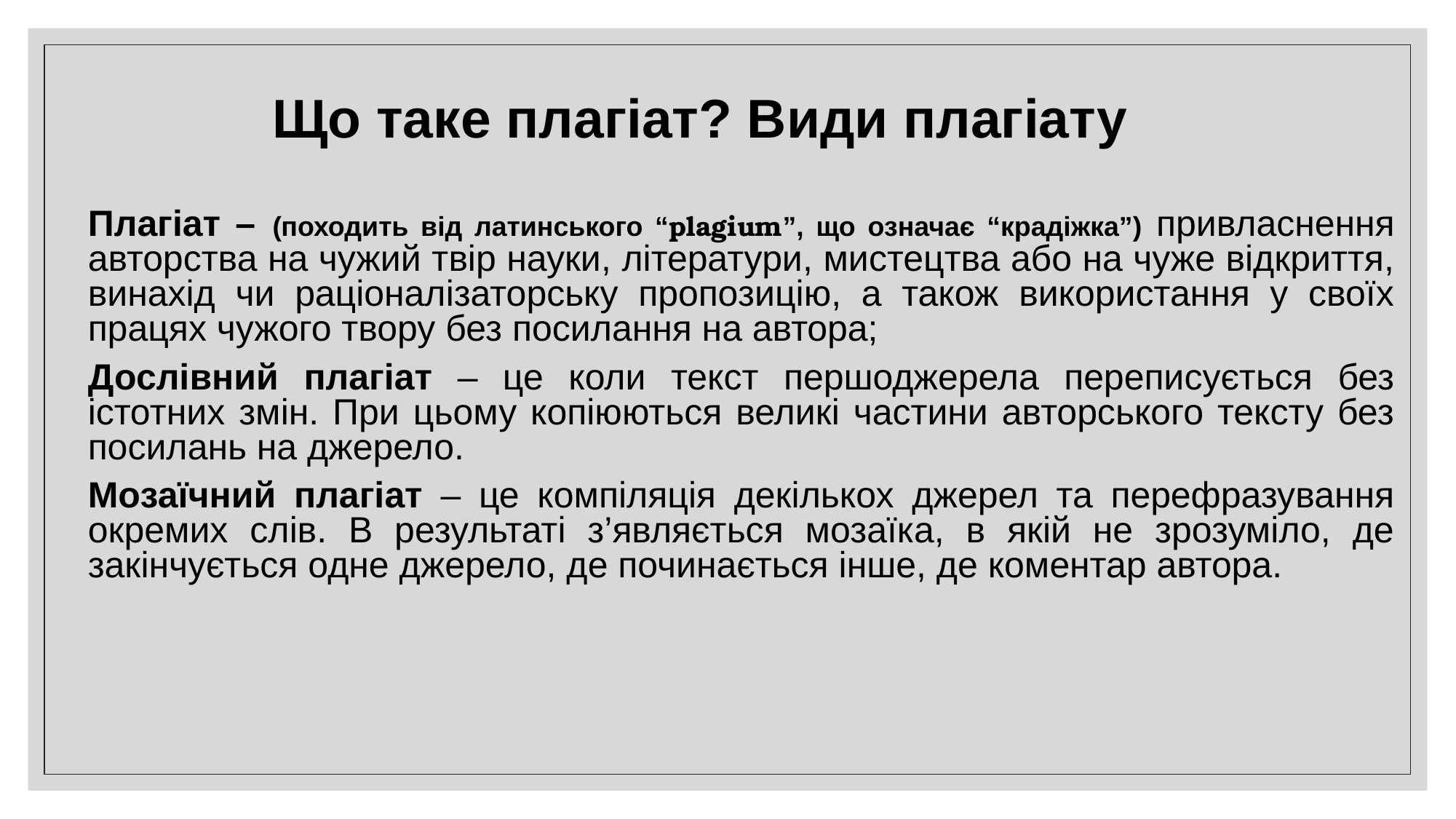

# Що таке плагіат? Види плагіату
Плагіат – (походить від латинського “plagium”, що означає “крадіжка”) привласнення авторства на чужий твір науки, літератури, мистецтва або на чуже відкриття, винахід чи раціоналізаторську пропозицію, а також використання у своїх працях чужого твору без посилання на автора;
Дослівний плагіат – це коли текст першоджерела переписується без істотних змін. При цьому копіюються великі частини авторського тексту без посилань на джерело.
Мозаїчний плагіат – це компіляція декількох джерел та перефразування окремих слів. В результаті з’являється мозаїка, в якій не зрозуміло, де закінчується одне джерело, де починається інше, де коментар автора.